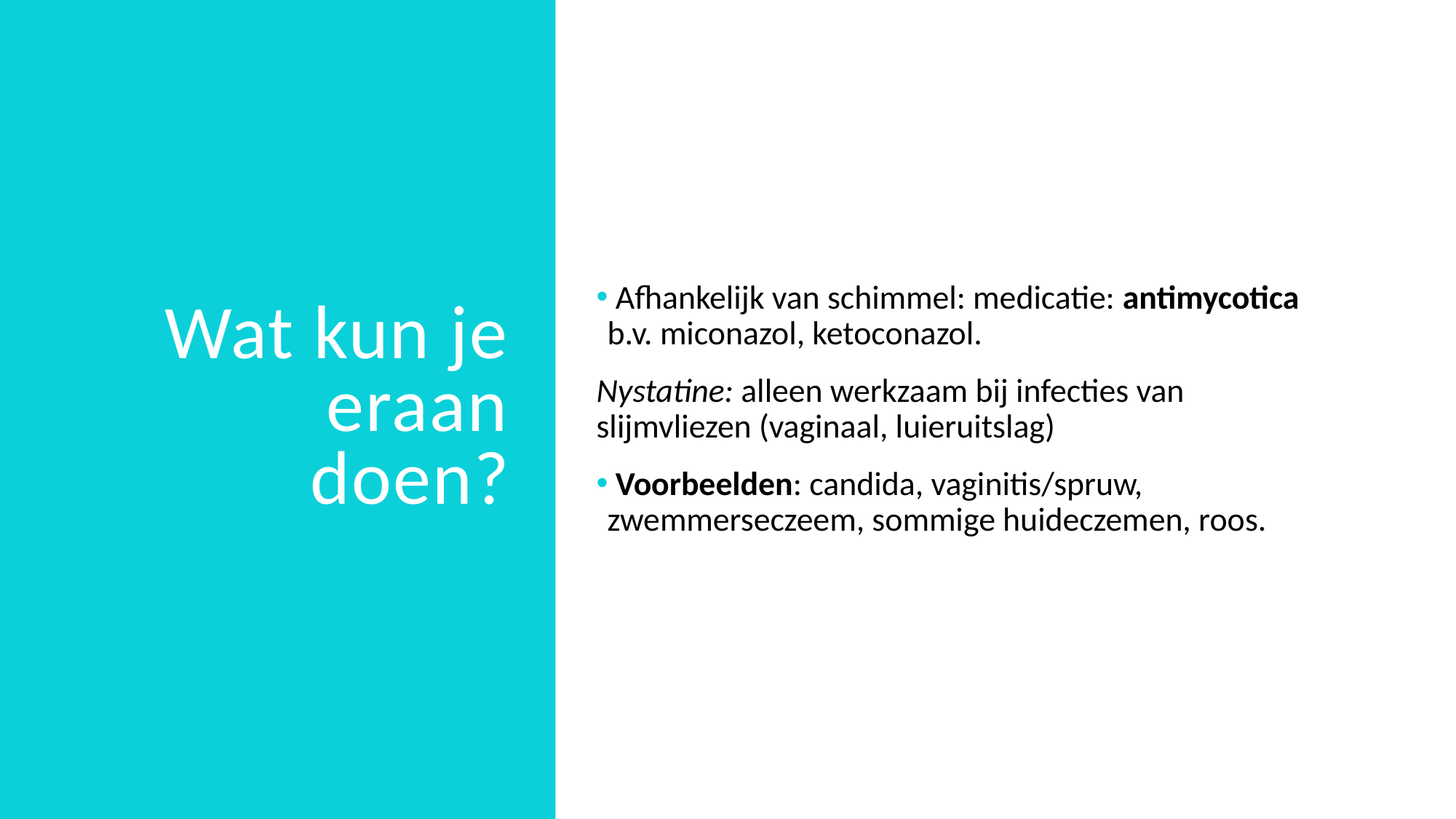

# Wat kun je eraan doen?
 Afhankelijk van schimmel: medicatie: antimycotica b.v. miconazol, ketoconazol.
Nystatine: alleen werkzaam bij infecties van slijmvliezen (vaginaal, luieruitslag)
 Voorbeelden: candida, vaginitis/spruw, zwemmerseczeem, sommige huideczemen, roos.